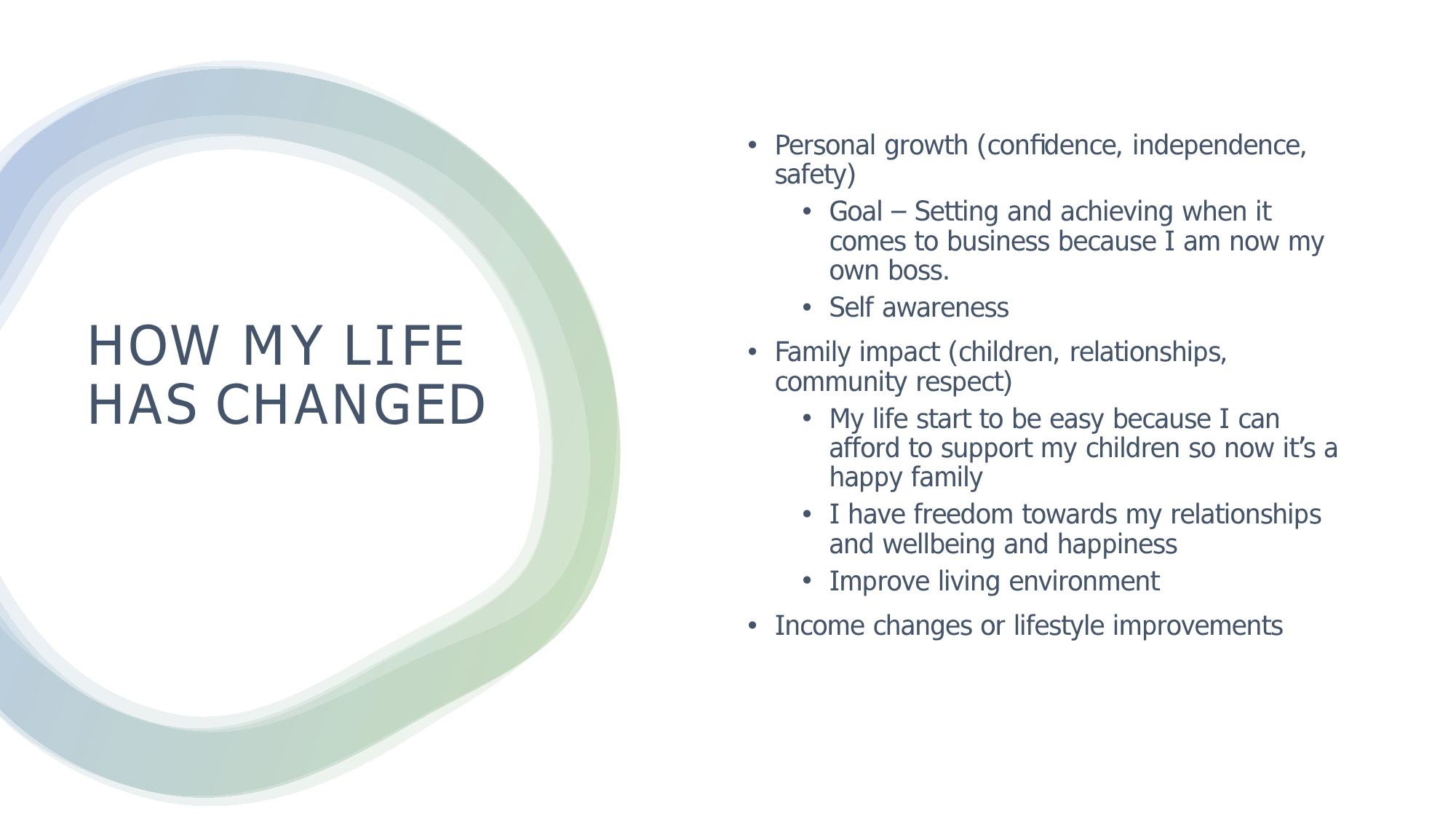

Personal growth (confidence, independence, safety)
Goal – Setting and achieving when it comes to business because I am now my own boss.
Self awareness
Family impact (children, relationships, community respect)
My life start to be easy because I can afford to support my children so now it’s a happy family
I have freedom towards my relationships and wellbeing and happiness
Improve living environment
Income changes or lifestyle improvements

# HOW MY LIFE HAS CHANGED